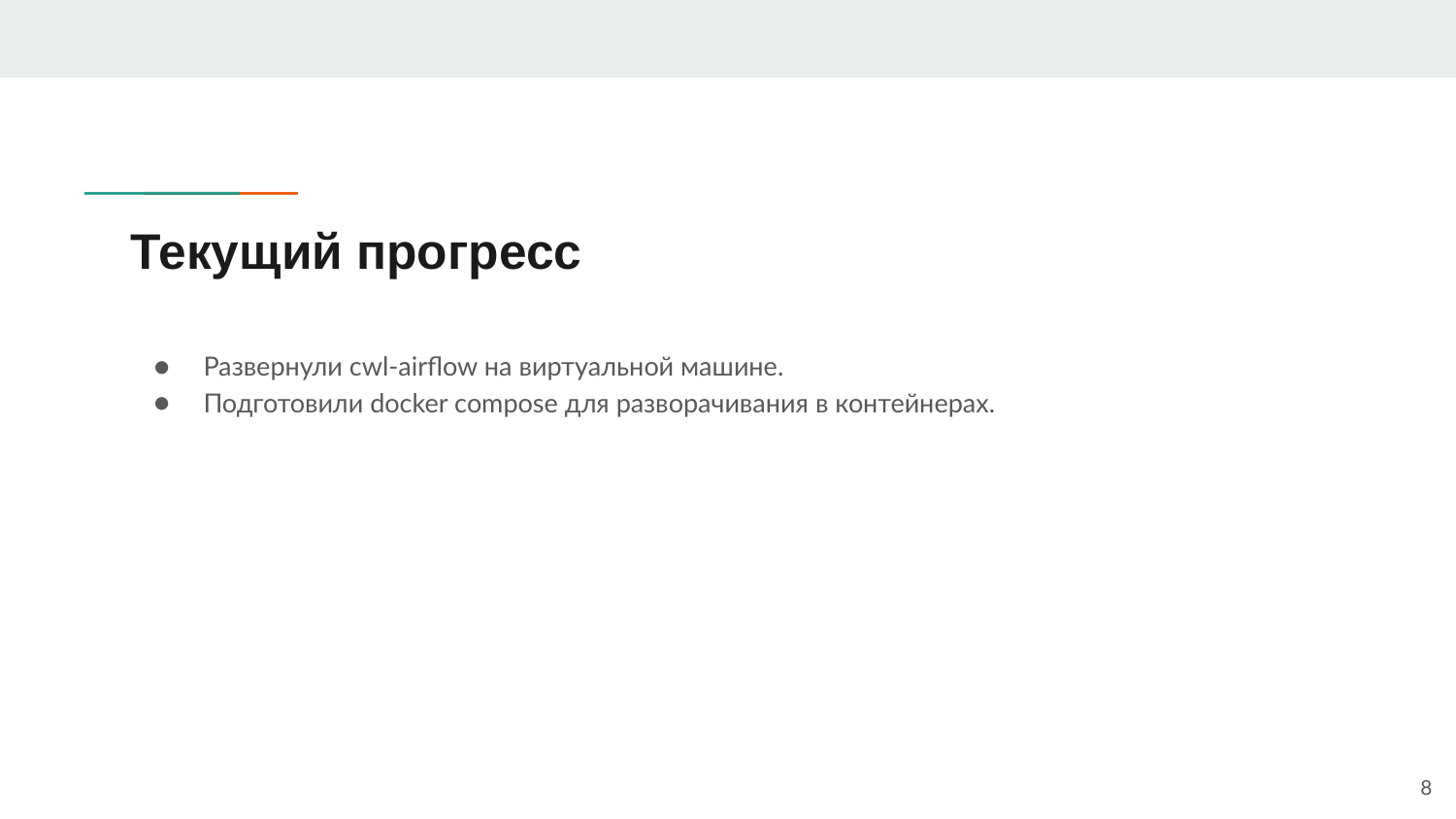

# Текущий прогресс
Развернули cwl-airflow на виртуальной машине.
Подготовили docker compose для разворачивания в контейнерах.

8